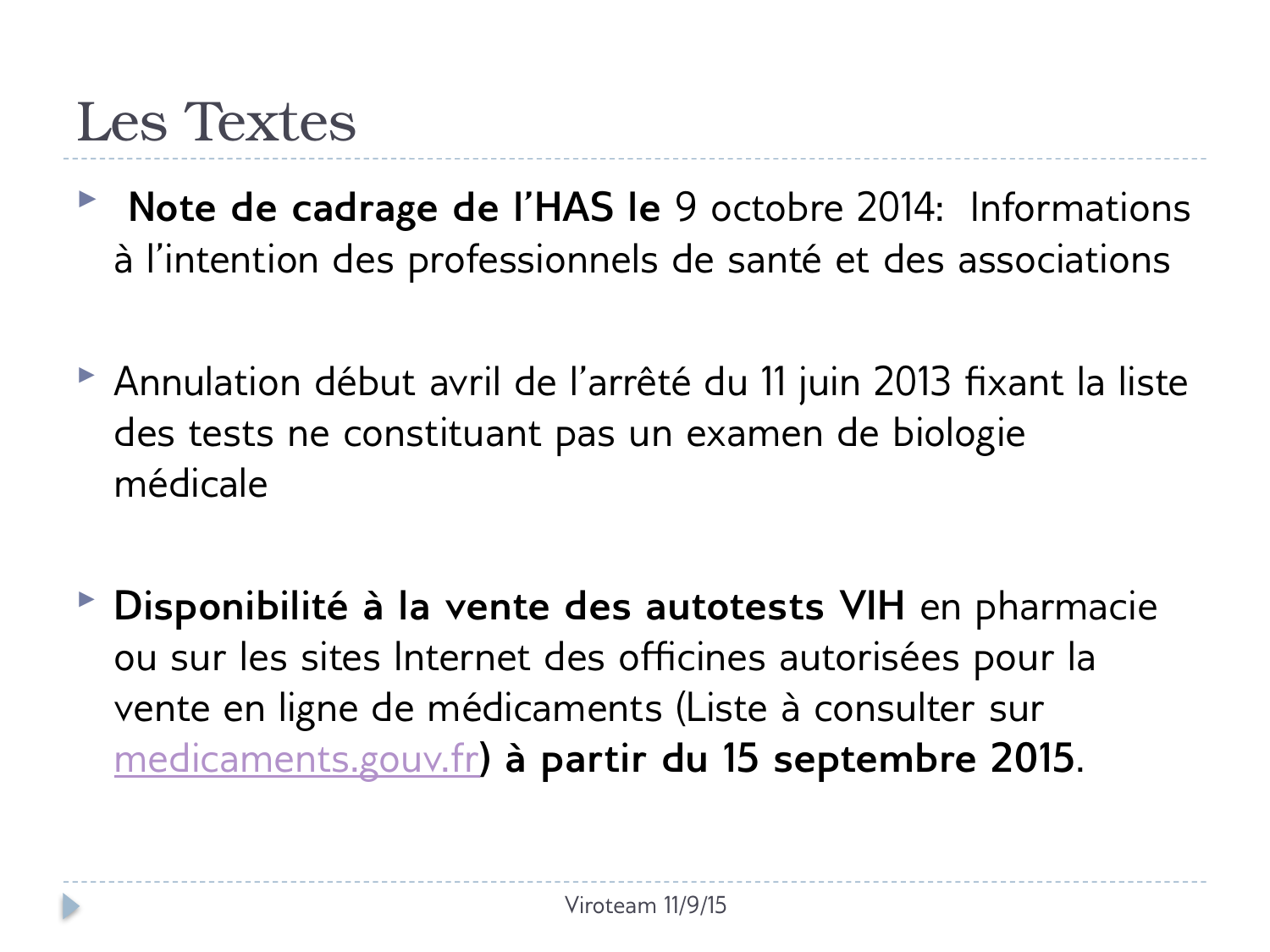

# Les Textes
 Note de cadrage de l’HAS le 9 octobre 2014:  Informations à l’intention des professionnels de santé et des associations

Annulation début avril de l’arrêté du 11 juin 2013 fixant la liste des tests ne constituant pas un examen de biologie médicale

Disponibilité à la vente des autotests VIH en pharmacie ou sur les sites Internet des officines autorisées pour la vente en ligne de médicaments (Liste à consulter sur medicaments.gouv.fr) à partir du 15 septembre 2015.

Viroteam 11/9/15